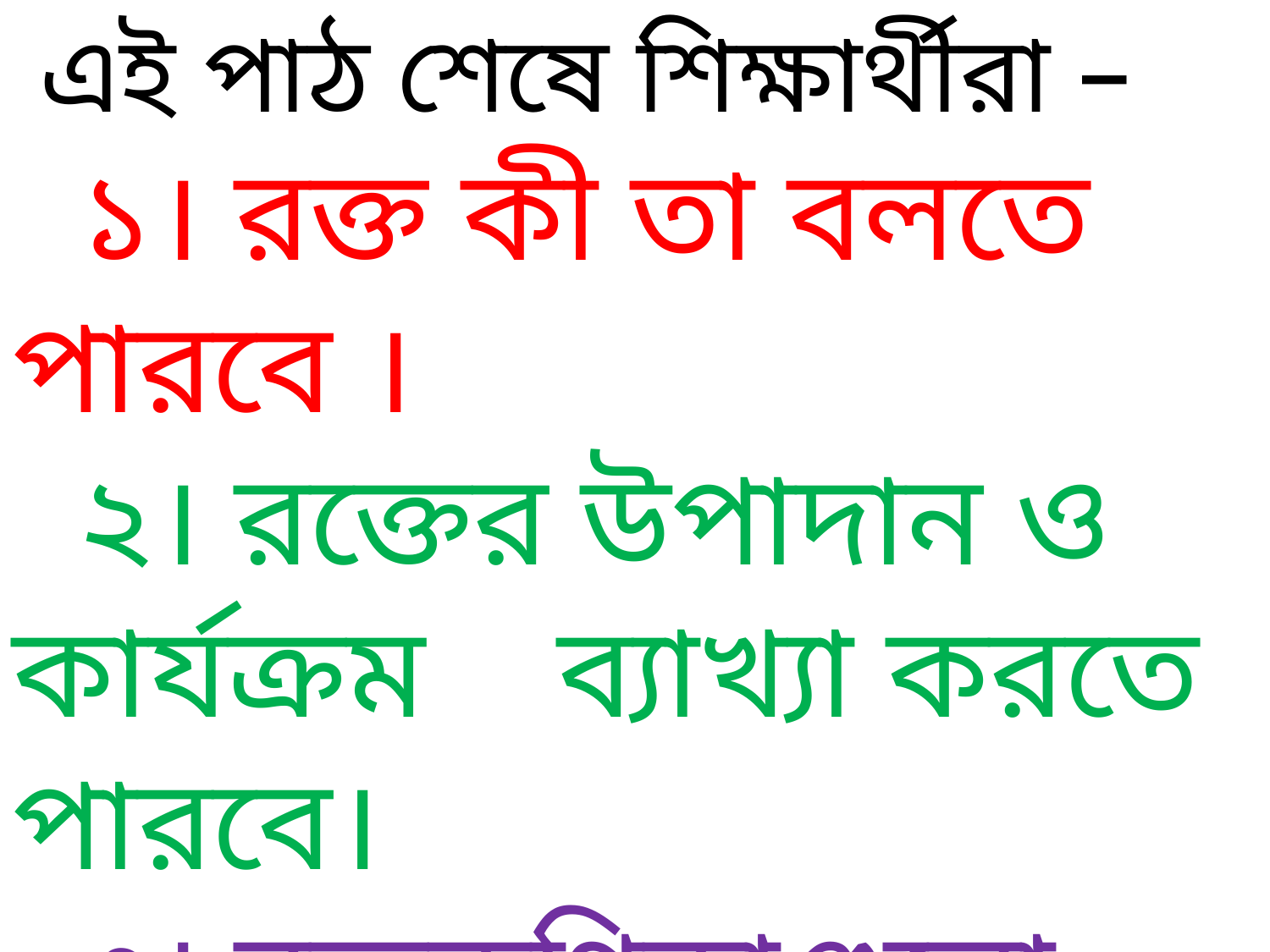

এই পাঠ শেষে শিক্ষার্থীরা –
  ১। রক্ত কী তা বলতে পারবে ।
  ২। রক্তের উপাদান ও কার্যক্রম    ব্যাখ্যা করতে পারবে।
  ৩। রক্তকণিকাগুলো ব্যাখ্যা   করতে পারবে।